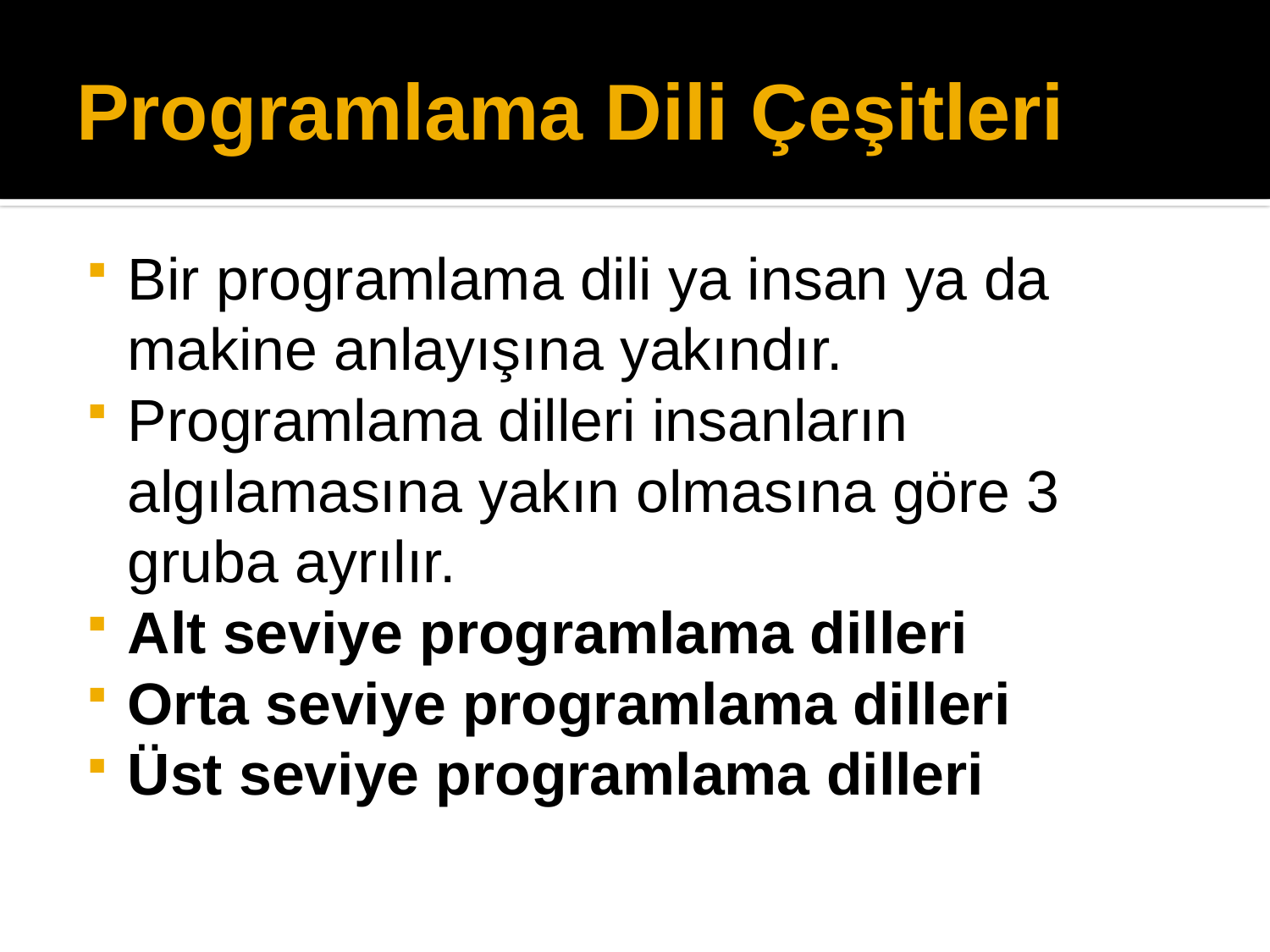

# Programlama Dili Çeşitleri
Bir programlama dili ya insan ya da makine anlayışına yakındır.
Programlama dilleri insanların algılamasına yakın olmasına göre 3 gruba ayrılır.
Alt seviye programlama dilleri
Orta seviye programlama dilleri
Üst seviye programlama dilleri